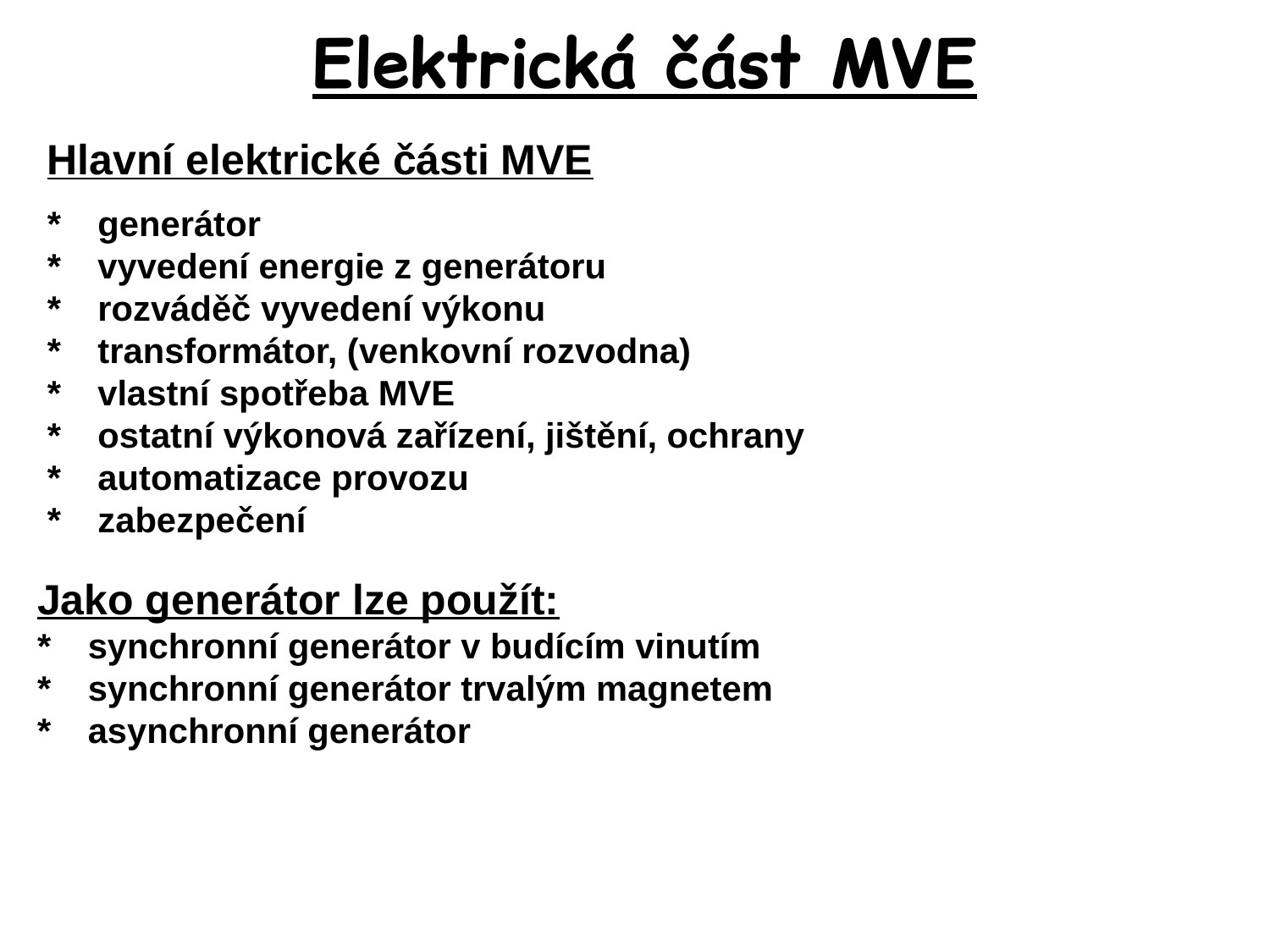

Elektrická část MVE
Hlavní elektrické části MVE
* 	generátor
* 	vyvedení energie z generátoru
*	rozváděč vyvedení výkonu
*	transformátor, (venkovní rozvodna)
* 	vlastní spotřeba MVE
*	ostatní výkonová zařízení, jištění, ochrany
*	automatizace provozu
*	zabezpečení
Jako generátor lze použít:
* 	synchronní generátor v budícím vinutím
*	synchronní generátor trvalým magnetem
* 	asynchronní generátor